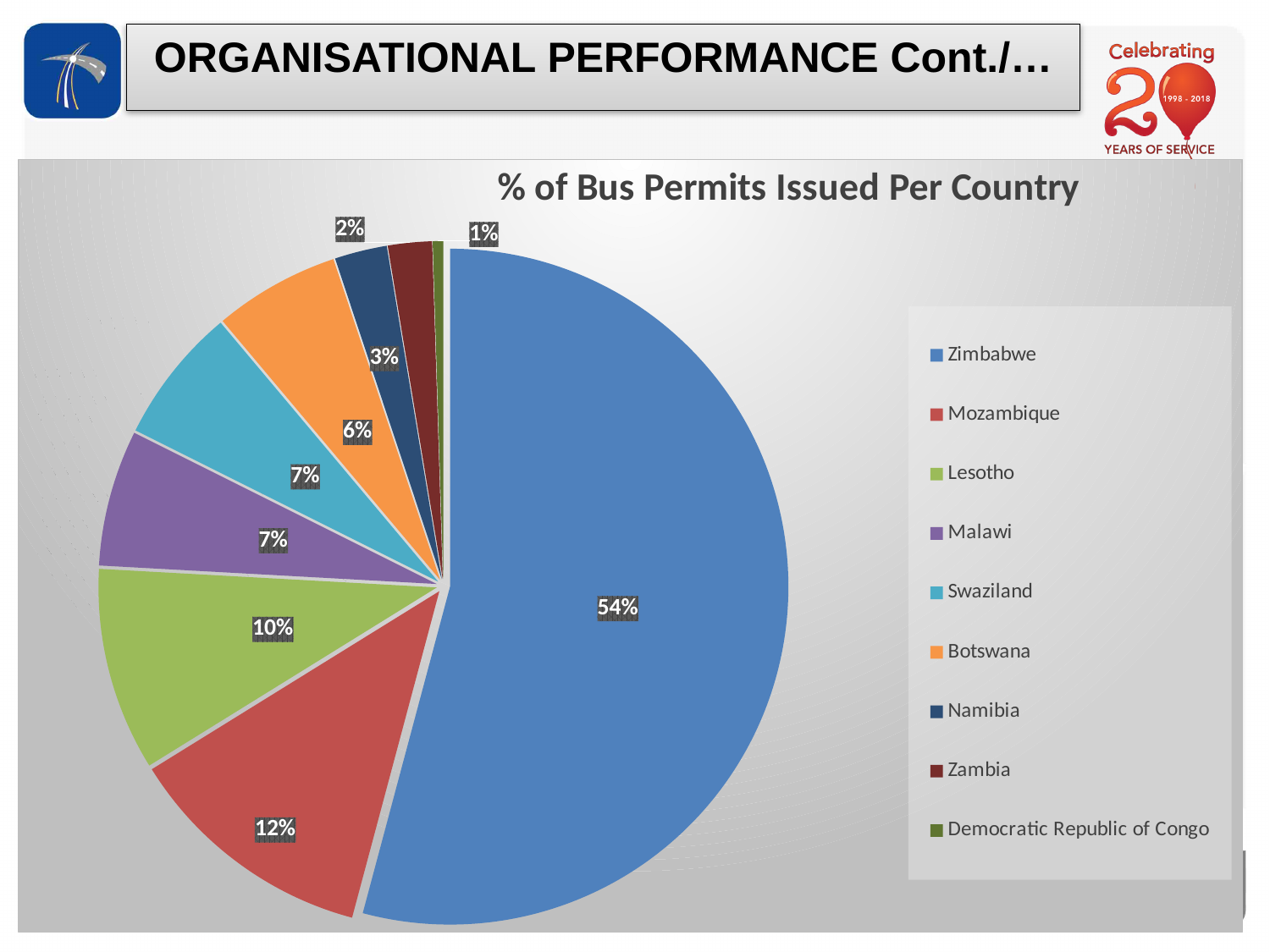

ORGANISATIONAL PERFORMANCE Cont./…

### Chart:

| Category | % of Bus Permits Issued Per Country |
|---|---|
| Zimbabwe | 0.541 |
| Mozambique | 0.12000000000000001 |
| Lesotho | 0.097 |
| Malawi | 0.065 |
| Swaziland | 0.065 |
| Botswana | 0.060000000000000005 |
| Namibia | 0.025 |
| Zambia | 0.021000000000000005 |
| Democratic Republic of Congo | 0.005000000000000001 |
| COUNTRY | 2017/18 | % Per Country |
| --- | --- | --- |
| Botswana | 156 | 6,0% |
| Democratic Republic of Congo | 13 | 0,5% |
| Lesotho | 251 | 9,7% |
| Malawi | 168 | 6,5% |
| Mozambique | 310 | 12,0% |
| Namibia | 64 | 2,5% |
| Swaziland | 167 | 6,5% |
| Zambia | 55 | 2,1% |
| Zimbabwe | 1 397 | 54,1% |
| Total | 2 581 |  |
16